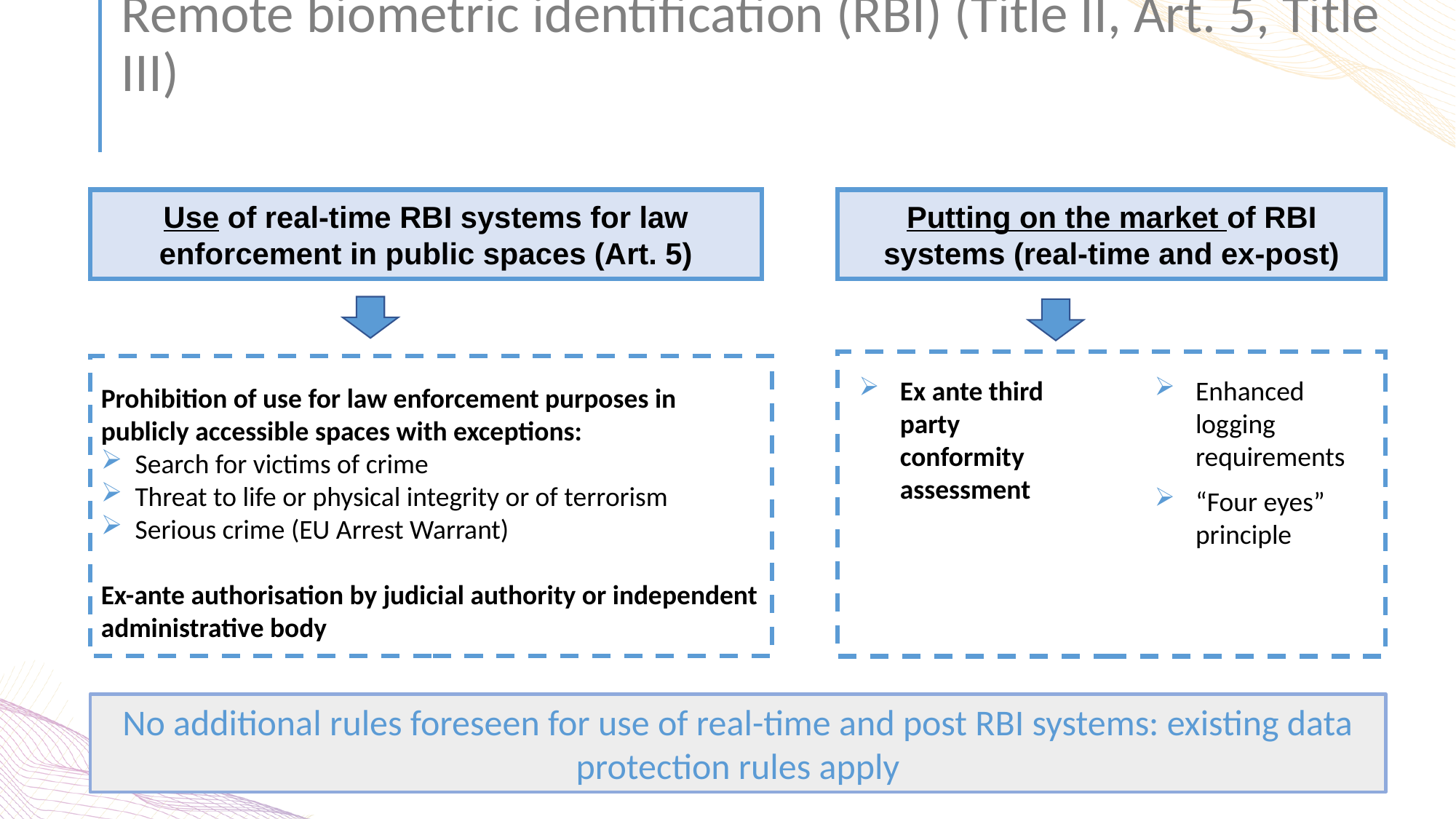

# Remote biometric identification (RBI) (Title II, Art. 5, Title III)

Use of real-time RBI systems for law enforcement in public spaces (Art. 5)

Putting on the market of RBI systems (real-time and ex-post)

Ex ante third party conformity assessment

Enhanced logging requirements
“Four eyes” principle

Prohibition of use for law enforcement purposes in publicly accessible spaces with exceptions:
Search for victims of crime
Threat to life or physical integrity or of terrorism
Serious crime (EU Arrest Warrant)

Ex-ante authorisation by judicial authority or independent administrative body

No additional rules foreseen for use of real-time and post RBI systems: existing data protection rules apply